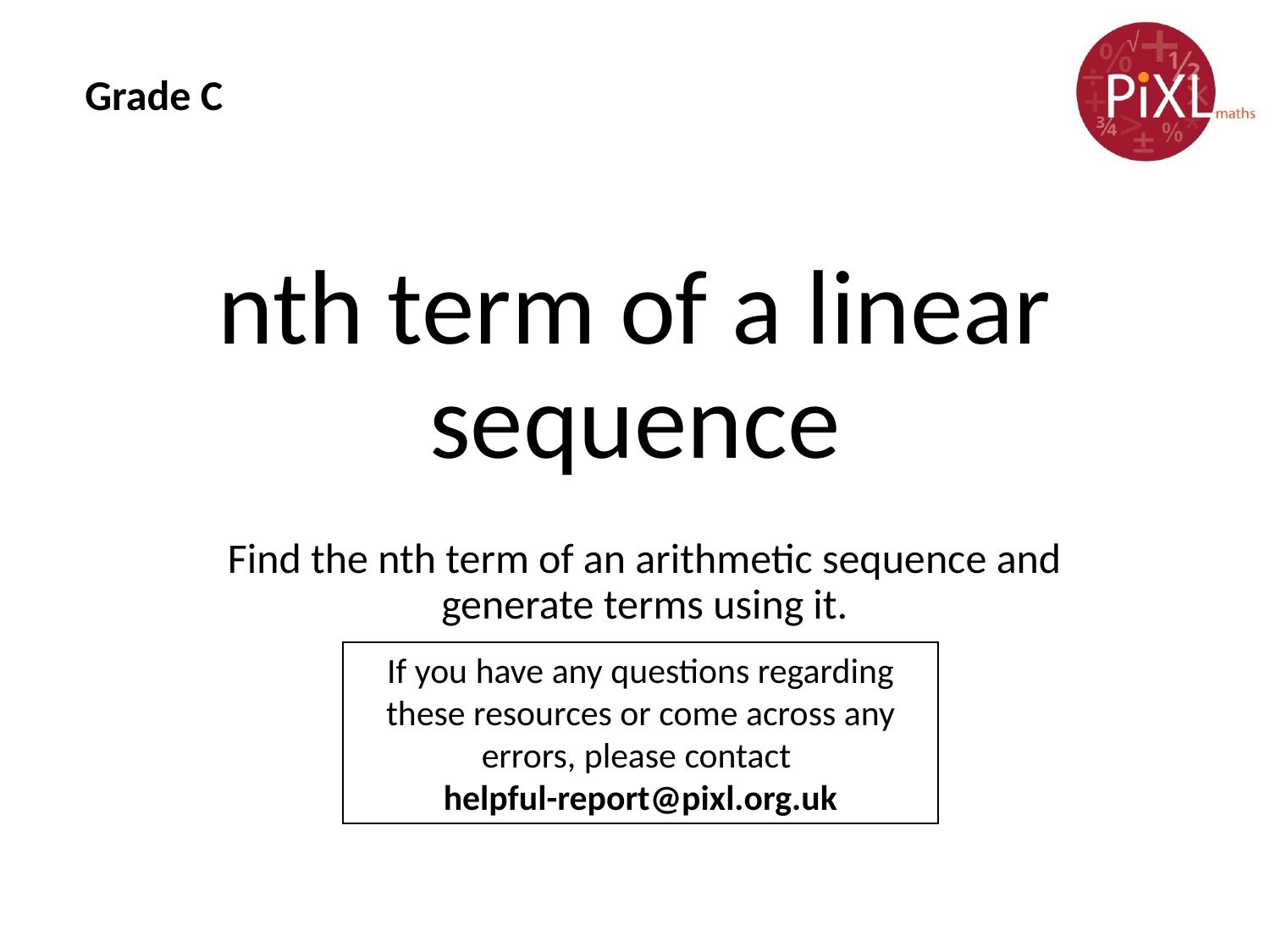

Grade C
# nth term of a linear sequence
Find the nth term of an arithmetic sequence and generate terms using it.
If you have any questions regarding these resources or come across any errors, please contact
helpful-report@pixl.org.uk